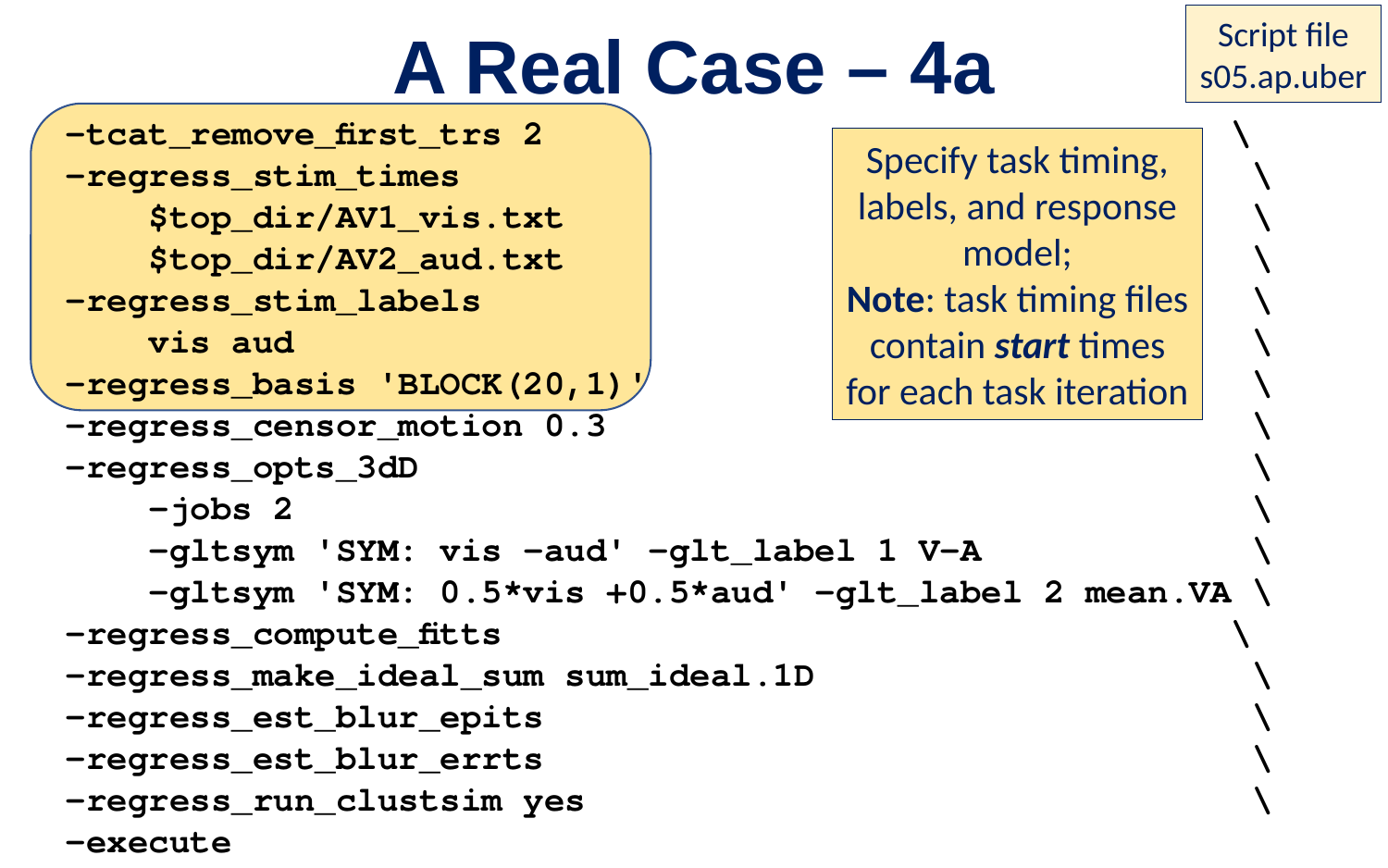

Script file
s05.ap.uber
# A Real Case – 4a

 -tcat_remove_first_trs 2                                 \
 -regress_stim_times                                      \
     $top_dir/AV1_vis.txt                                 \
     $top_dir/AV2_aud.txt                                 \
 -regress_stim_labels                                     \
     vis aud                                              \
 -regress_basis 'BLOCK(20,1)'                             \
 -regress_censor_motion 0.3                               \
 -regress_opts_3dD                                        \
     -jobs 2                                              \
     -gltsym 'SYM: vis -aud' -glt_label 1 V-A             \
     -gltsym 'SYM: 0.5*vis +0.5*aud' -glt_label 2 mean.VA \
 -regress_compute_fitts                                   \
 -regress_make_ideal_sum sum_ideal.1D                     \
 -regress_est_blur_epits                                  \
 -regress_est_blur_errts                                  \
 -regress_run_clustsim yes                                \
 -execute
Specify task timing,
labels, and response
model;
Note: task timing files
contain start times
for each task iteration